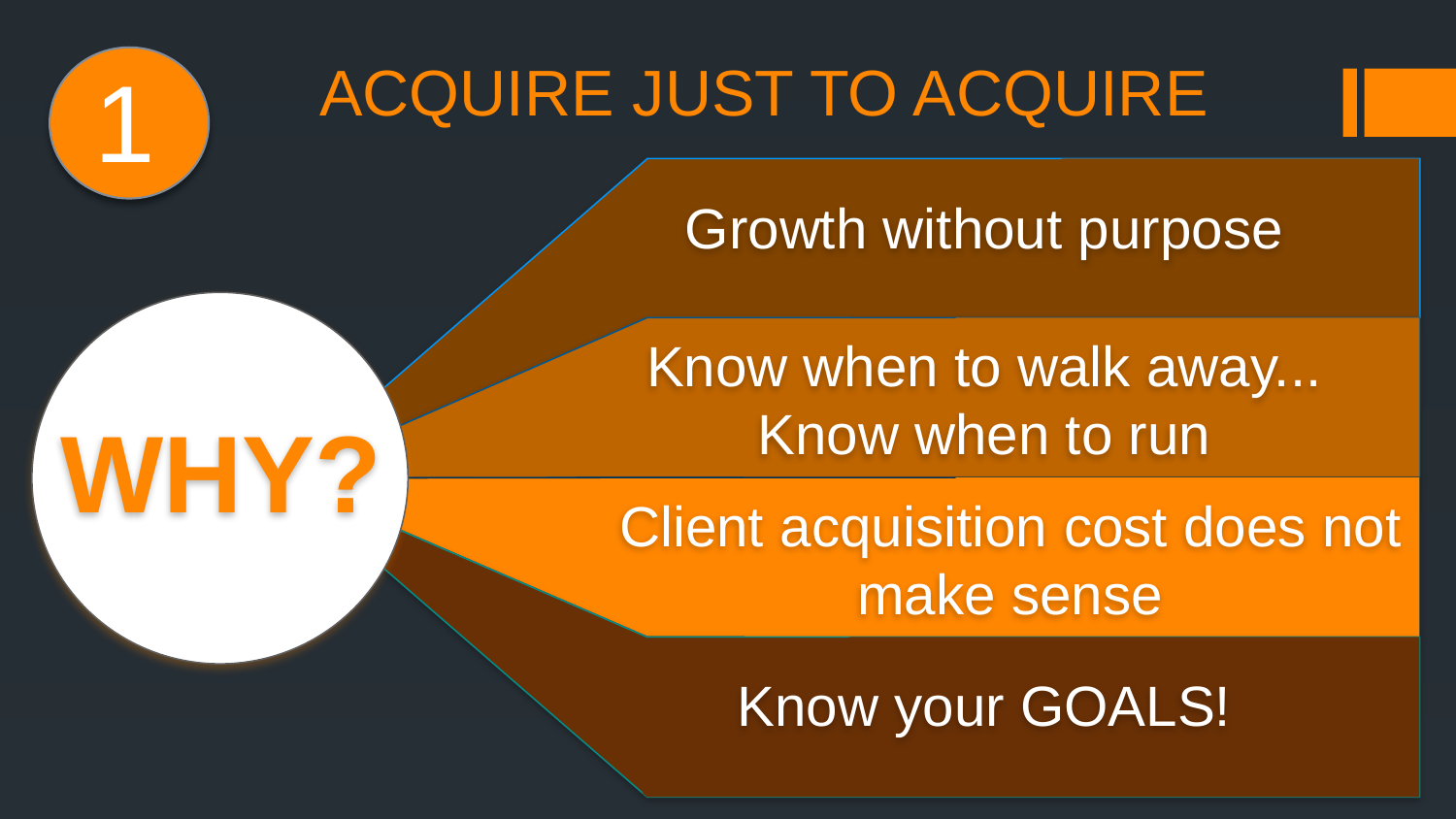

# ACQUIRE JUST TO ACQUIRE
1

Growth without purpose

Know when to walk away...
Know when to run
WHY?

Client acquisition cost does not make sense
Know your GOALS!
NFL-0143-2DM-4N